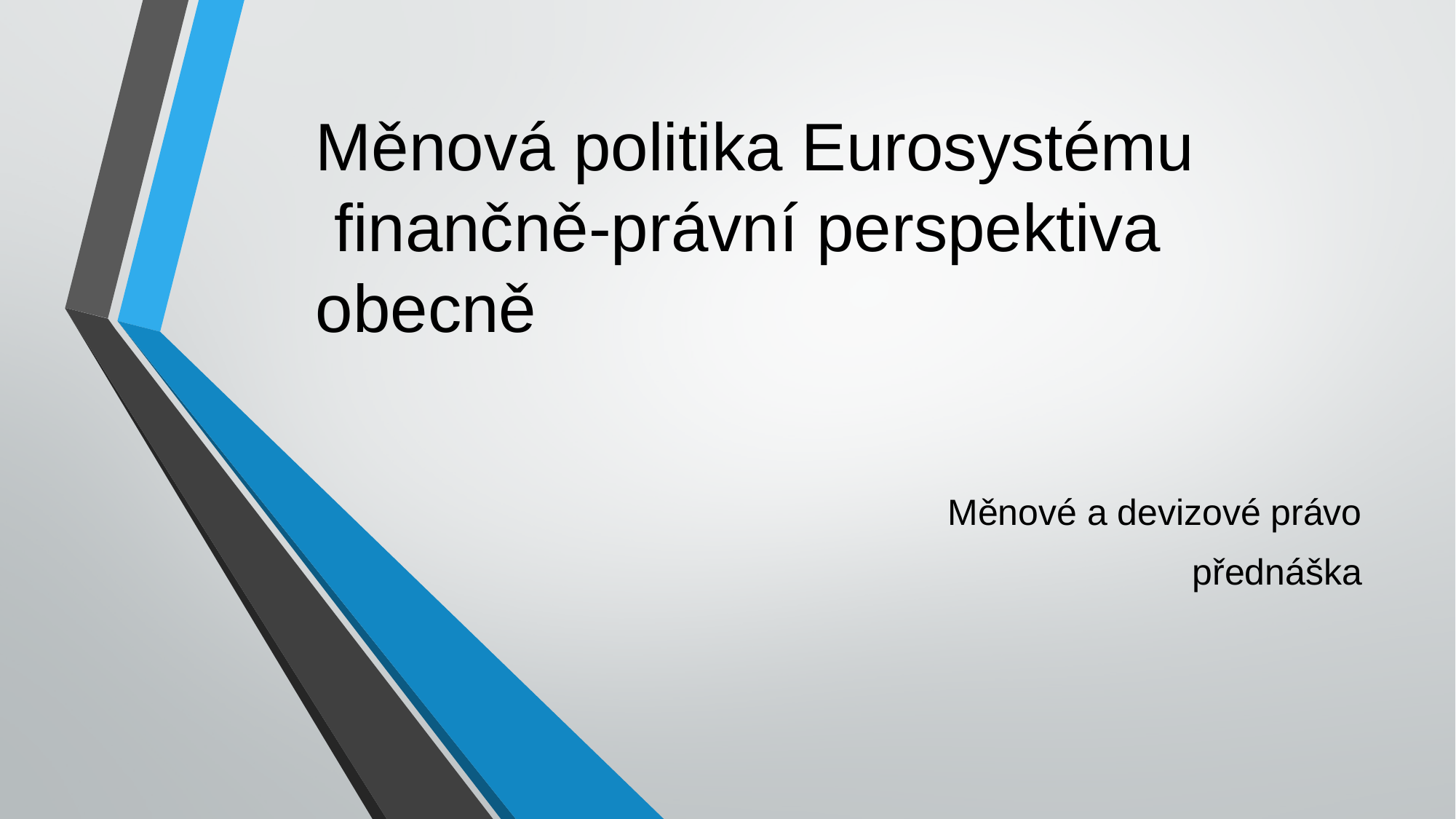

# Měnová politika Eurosystému finančně-právní perspektiva obecně
Měnové a devizové právo
přednáška